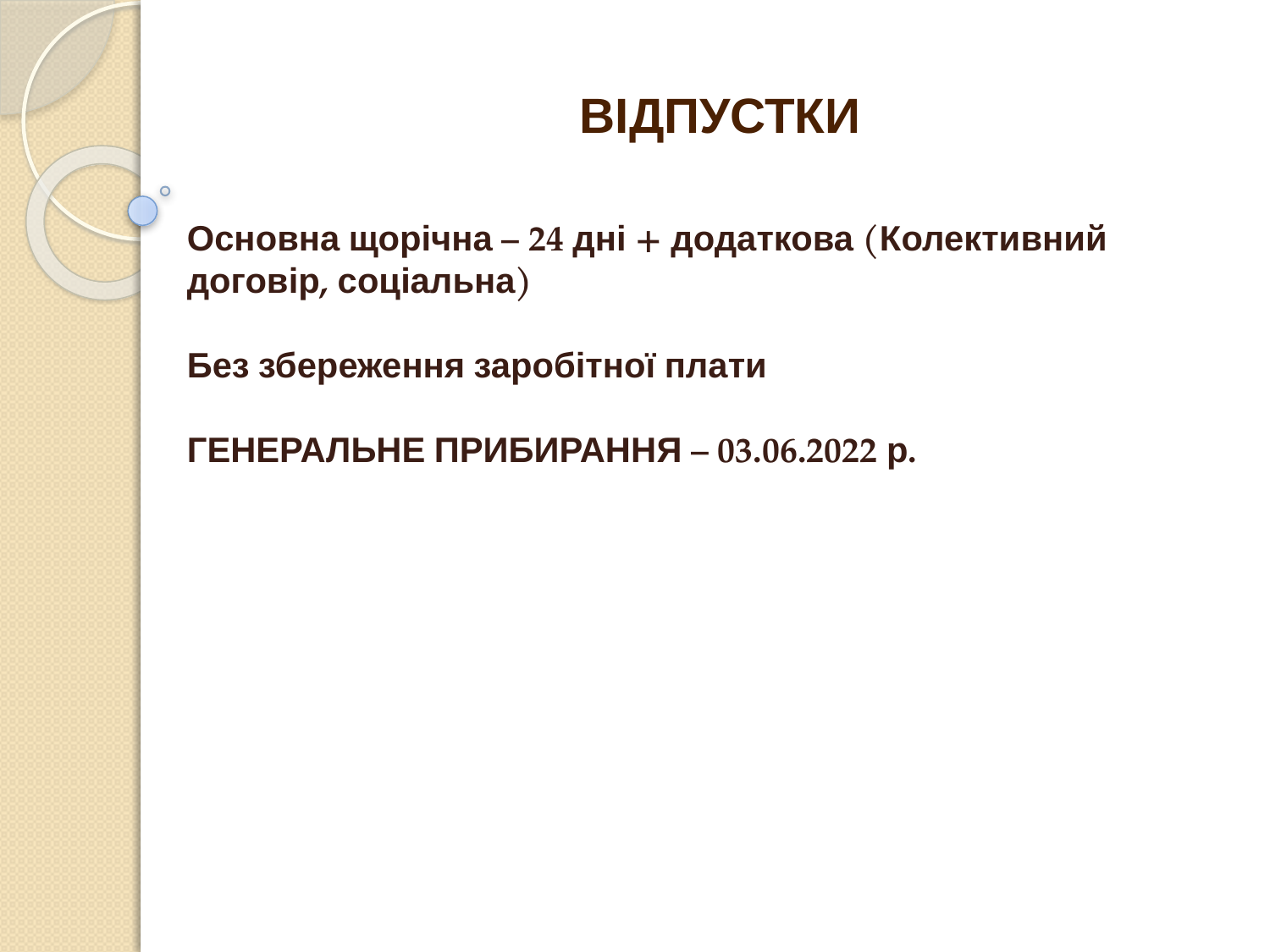

# ВІДПУСТКИ
Основна щорічна – 24 дні + додаткова (Колективний договір, соціальна)

Без збереження заробітної плати

ГЕНЕРАЛЬНЕ ПРИБИРАННЯ – 03.06.2022 р.